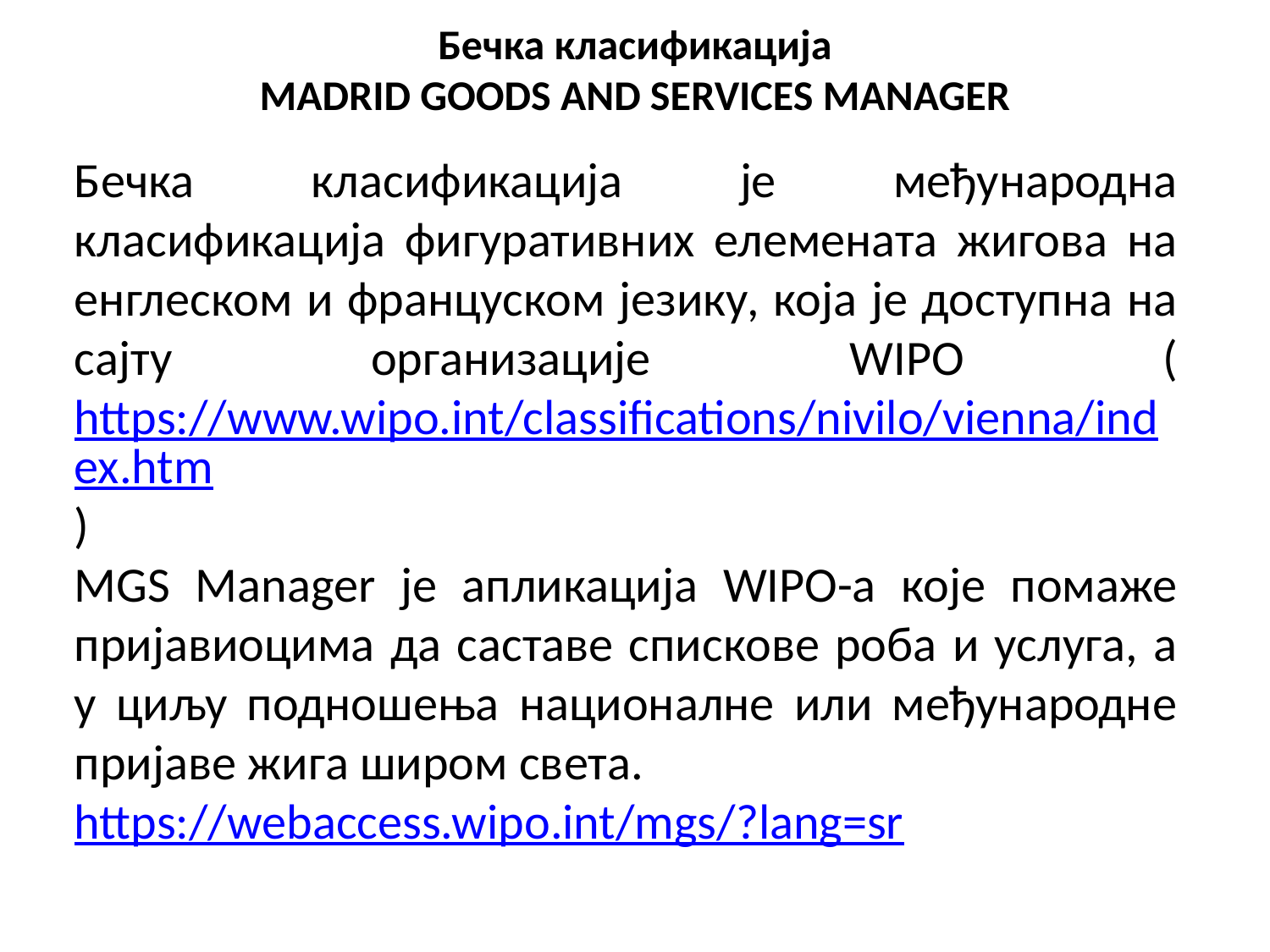

# Бечка класификација MADRID GOODS AND SERVICES MANAGER
Бечка класификација је међународна класификација фигуративних елемената жигова на енглеском и француском језику, која је доступна на сајту организације WIPО (https://www.wipo.int/classifications/nivilo/vienna/index.htm)
MGS Manager је апликација WIPO-а које помаже пријавиоцима да саставе спискове роба и услуга, а у циљу подношења националне или међународне пријаве жига широм света.
https://webaccess.wipo.int/mgs/?lang=sr